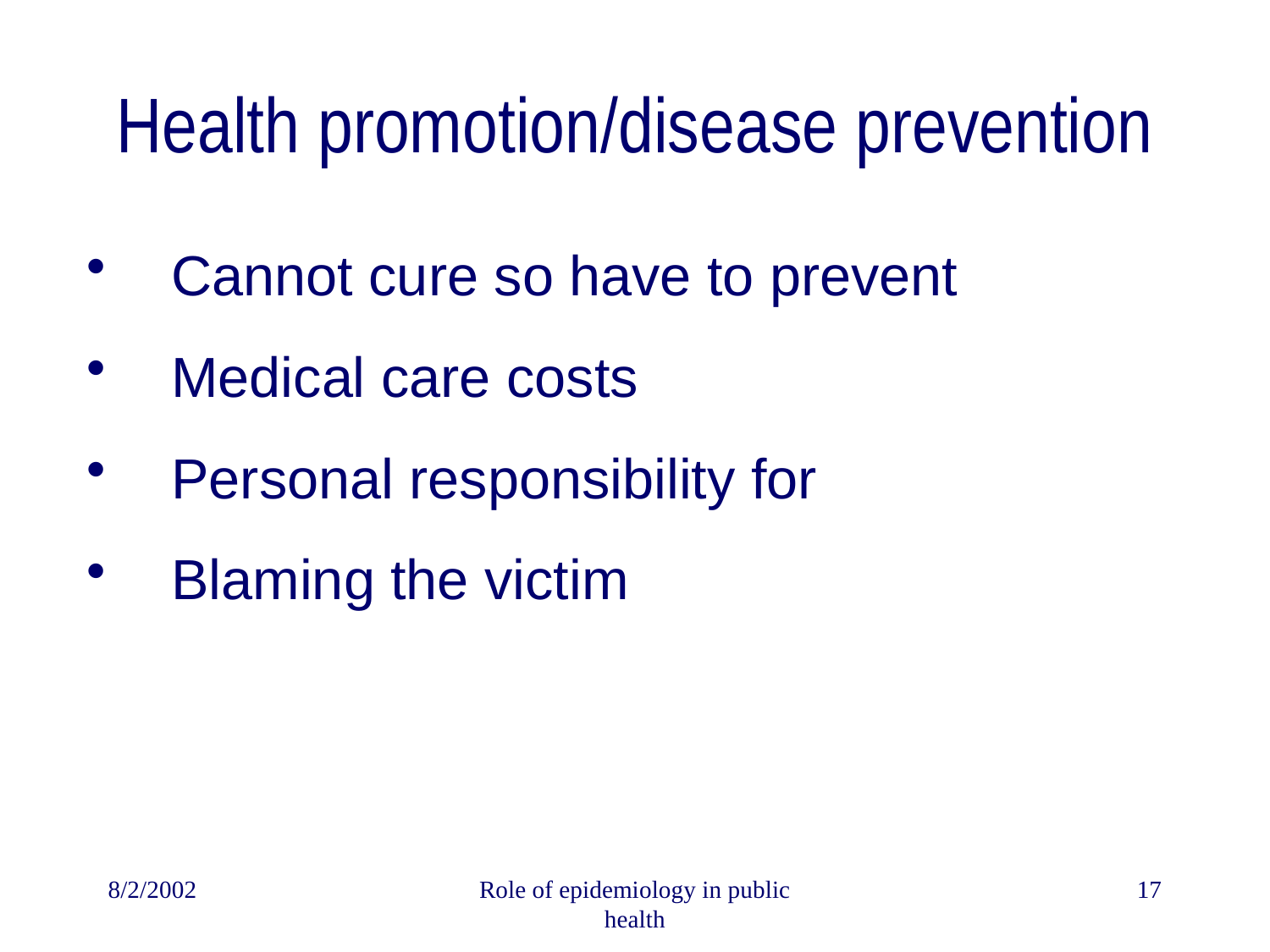

# Health promotion/disease prevention
Cannot cure so have to prevent
Medical care costs
Personal responsibility for
Blaming the victim
8/2/2002
Role of epidemiology in public health
17